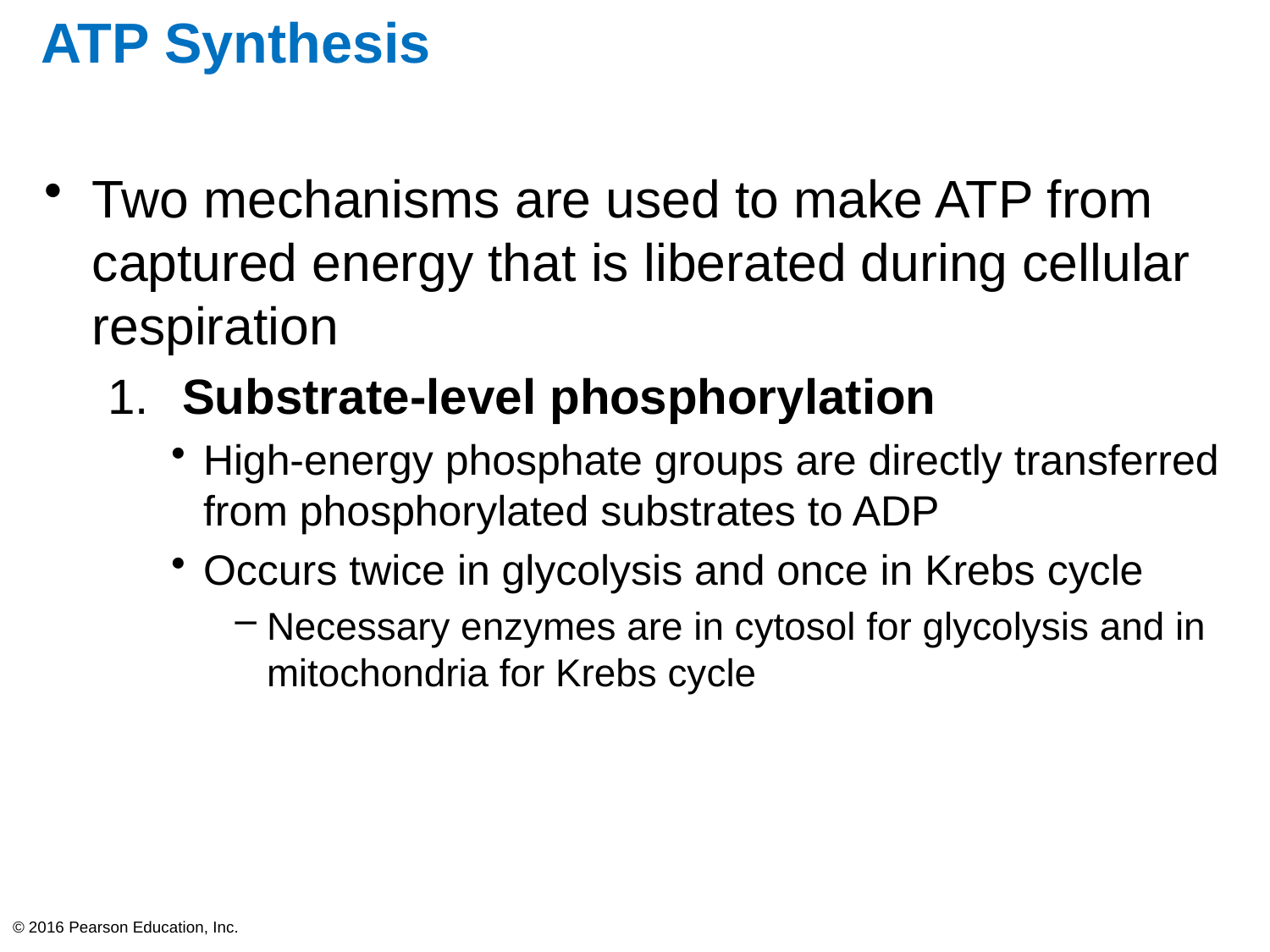

# ATP Synthesis
Two mechanisms are used to make ATP from captured energy that is liberated during cellular respiration
 Substrate-level phosphorylation
High-energy phosphate groups are directly transferred from phosphorylated substrates to ADP
Occurs twice in glycolysis and once in Krebs cycle
Necessary enzymes are in cytosol for glycolysis and in mitochondria for Krebs cycle
© 2016 Pearson Education, Inc.